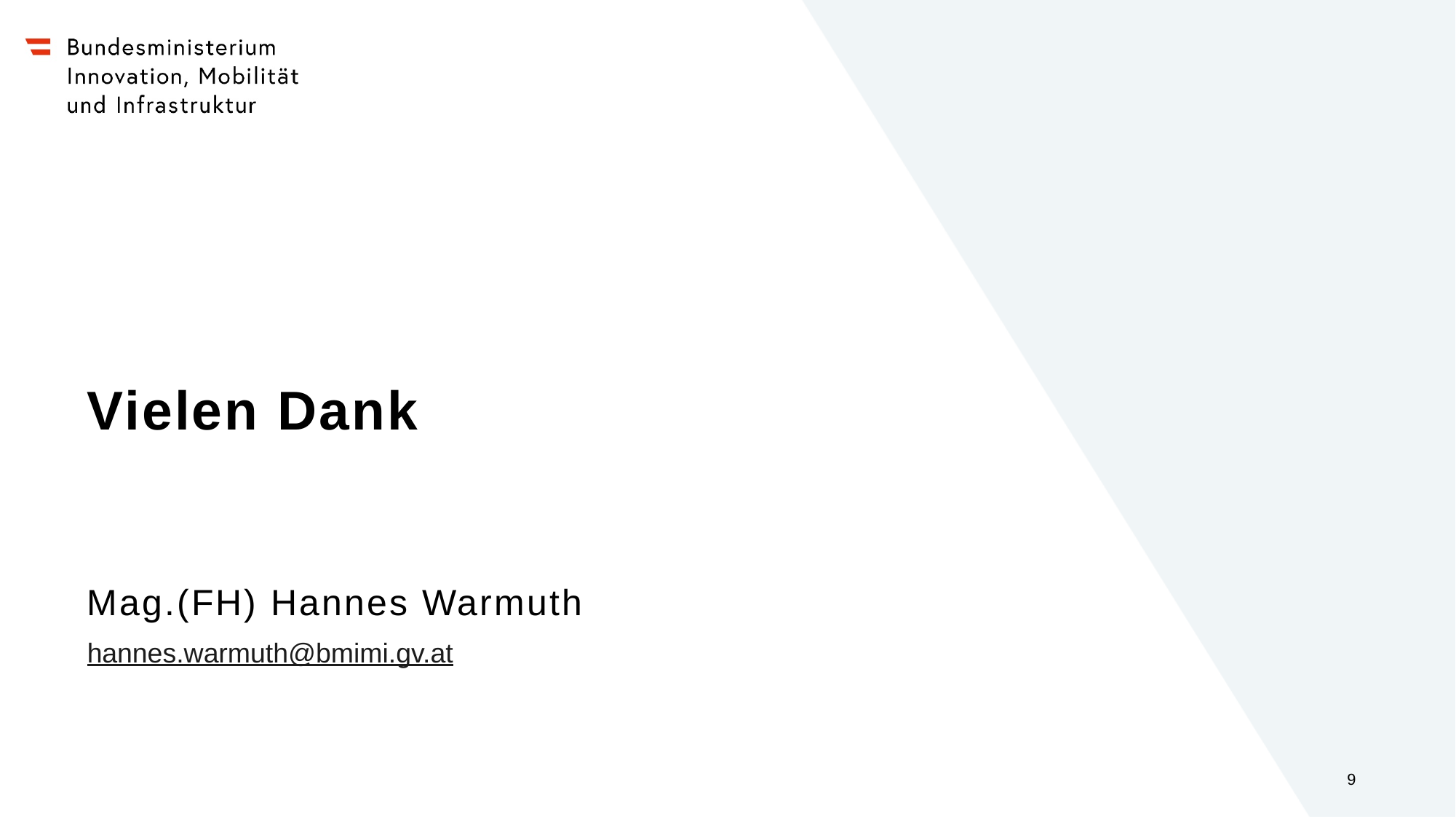

# Vielen Dank Mag.(FH) Hannes Warmuth hannes.warmuth@bmimi.gv.at
9